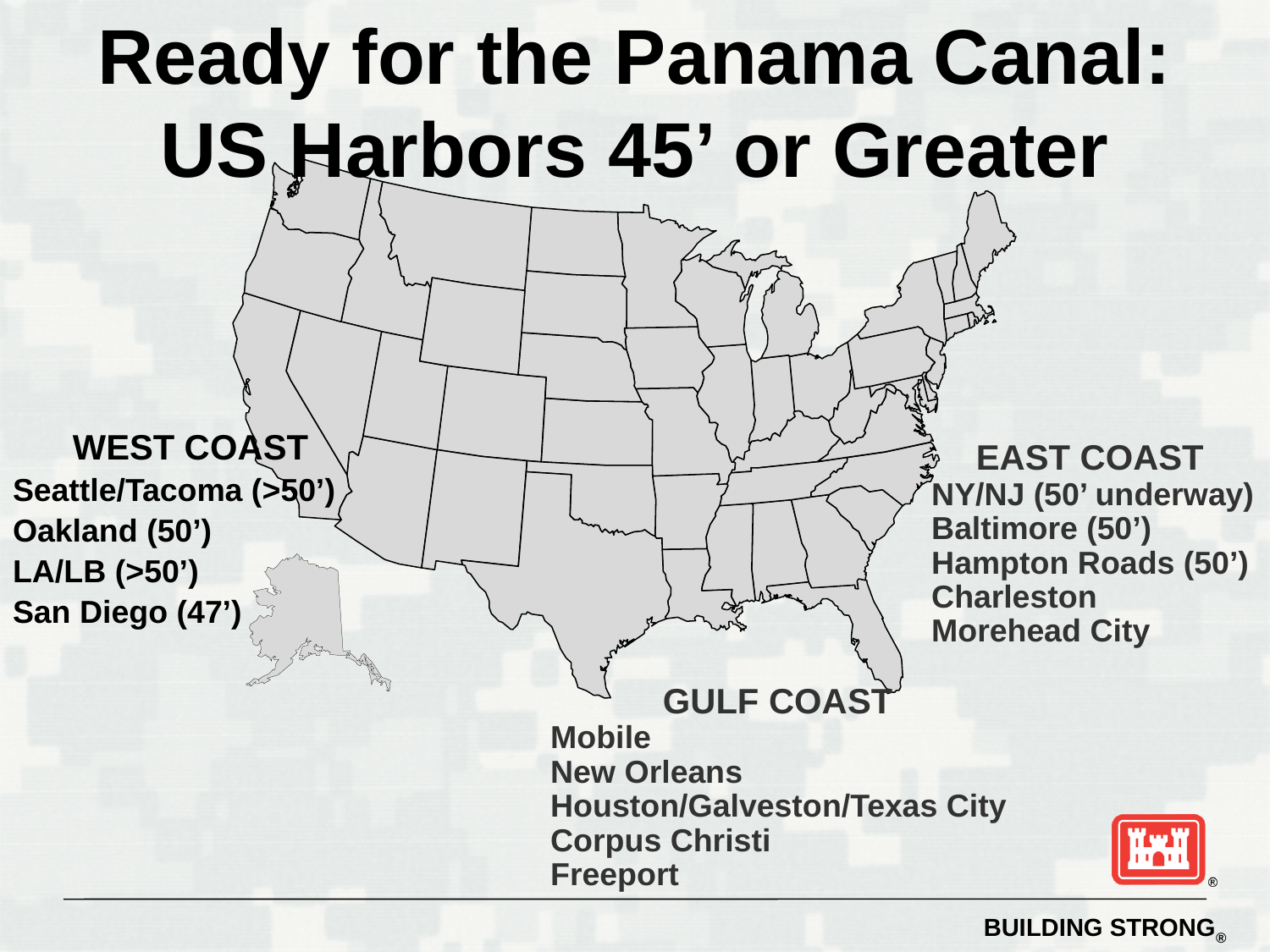

# Ready for the Panama Canal: US Harbors 45’ or Greater

WEST COAST
Seattle/Tacoma (>50’)
Oakland (50’)
LA/LB (>50’)
San Diego (47’)

EAST COAST
 NY/NJ (50’ underway)
 Baltimore (50’)
 Hampton Roads (50’)
 Charleston
 Morehead City

GULF COAST
 Mobile
 New Orleans
 Houston/Galveston/Texas City
 Corpus Christi
 Freeport